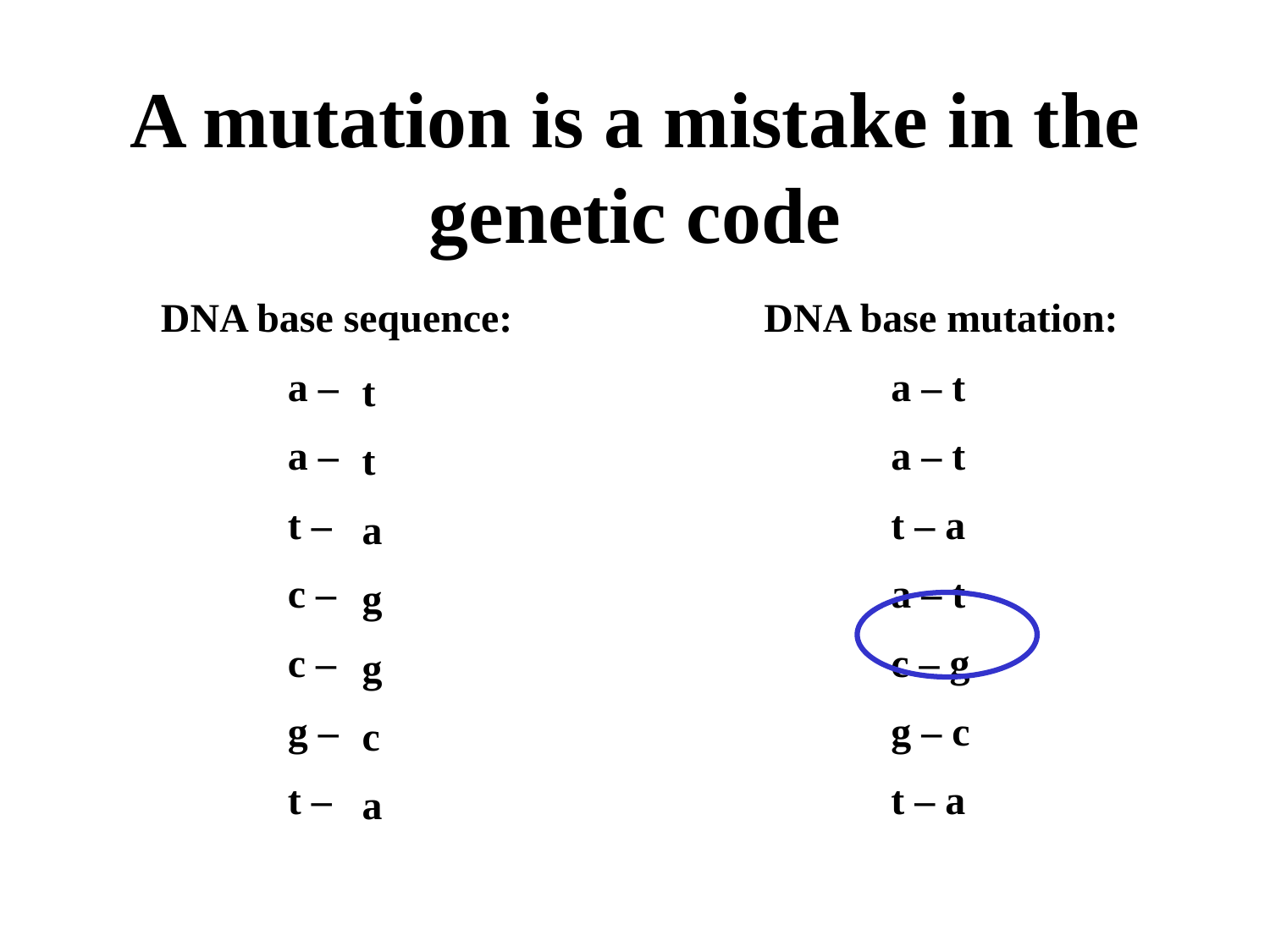

# A mutation is a mistake in the genetic code
DNA base sequence:
	a –
	a –
	t –
	c –
	c –
	g –
	t –
DNA base mutation:
	a – t
	a – t
	t – a
	a – t
	c – g
	g – c
	t – a
	t
	t
	a
	g
	g
	c
	a